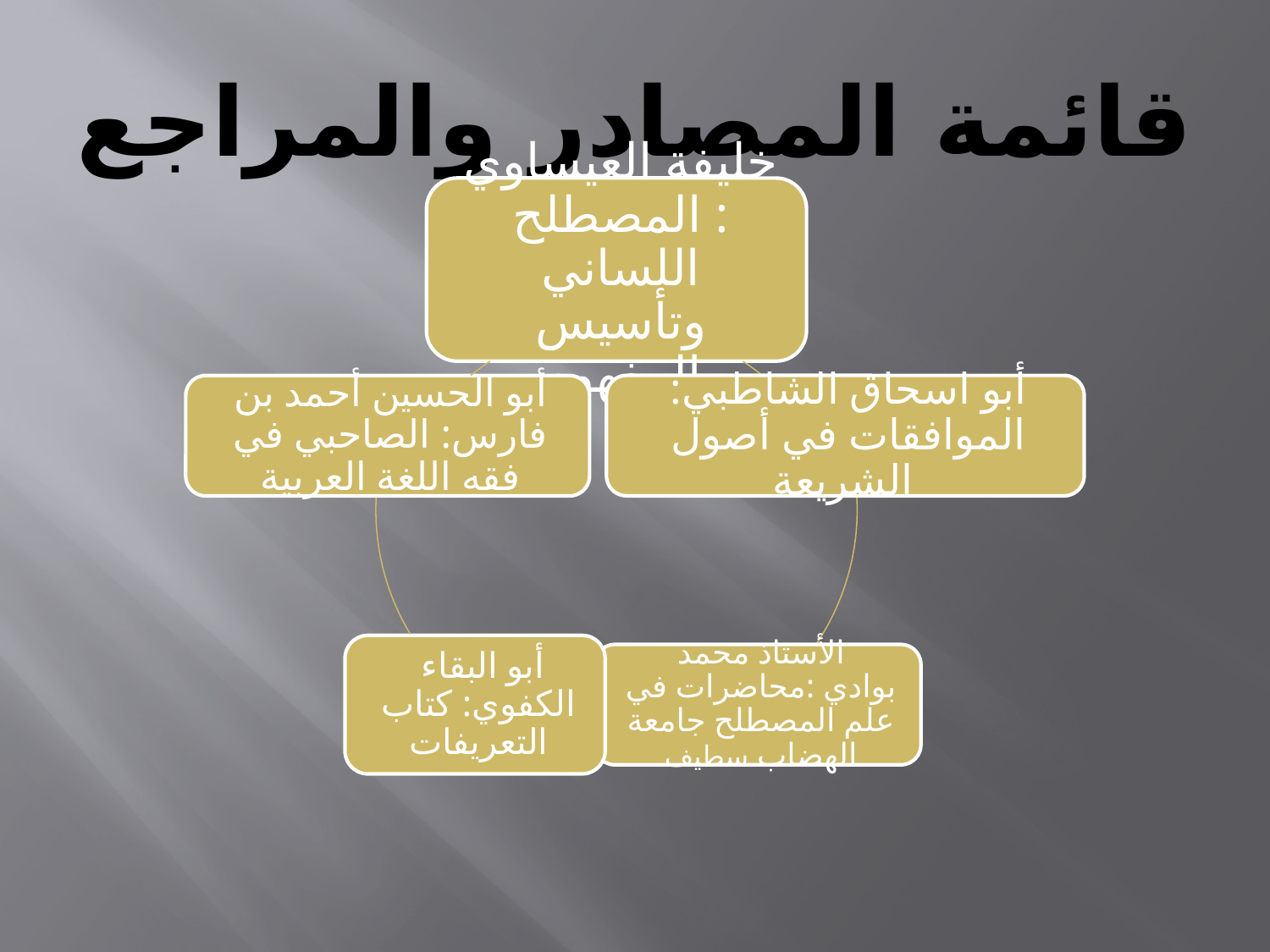

# قائمة المصادر والمراجع
خليفة العيساوي : المصطلح اللساني وتأسيس المفهوم
أبو اسحاق الشاطبي: الموافقات في أصول الشريعة
الأستاذ محمد بوادي :محاضرات في علم المصطلح جامعة الهضاب سطيف
أبو البقاء  الكفوي: كتاب التعريفات
أبو الحسين أحمد بن فارس: الصاحبي في فقه اللغة العربية